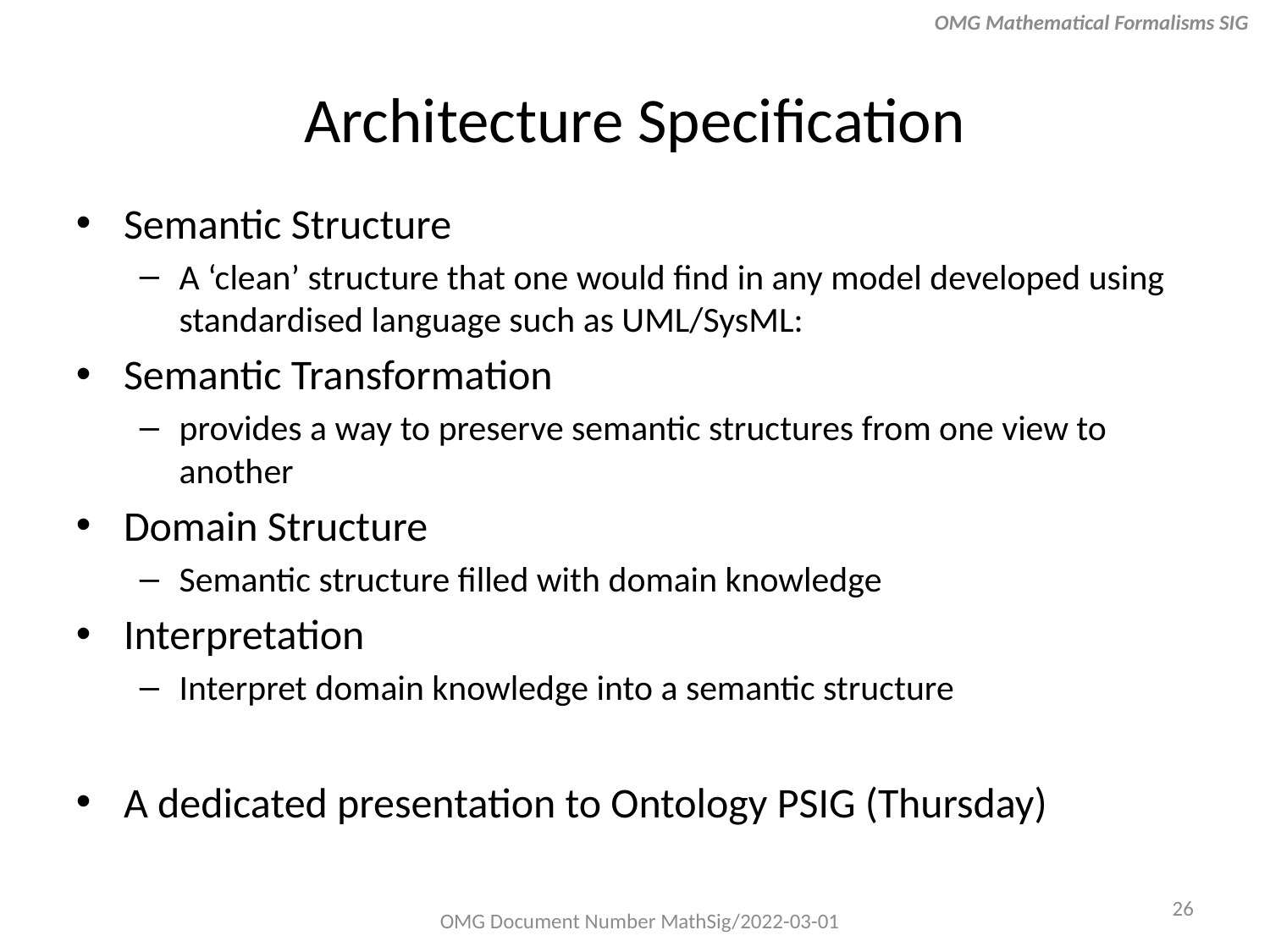

OMG Mathematical Formalisms SIG
# Architecture Specification
Semantic Structure
A ‘clean’ structure that one would find in any model developed using standardised language such as UML/SysML:
Semantic Transformation
provides a way to preserve semantic structures from one view to another
Domain Structure
Semantic structure filled with domain knowledge
Interpretation
Interpret domain knowledge into a semantic structure

A dedicated presentation to Ontology PSIG (Thursday)

26
OMG Document Number MathSig/2022-03-01